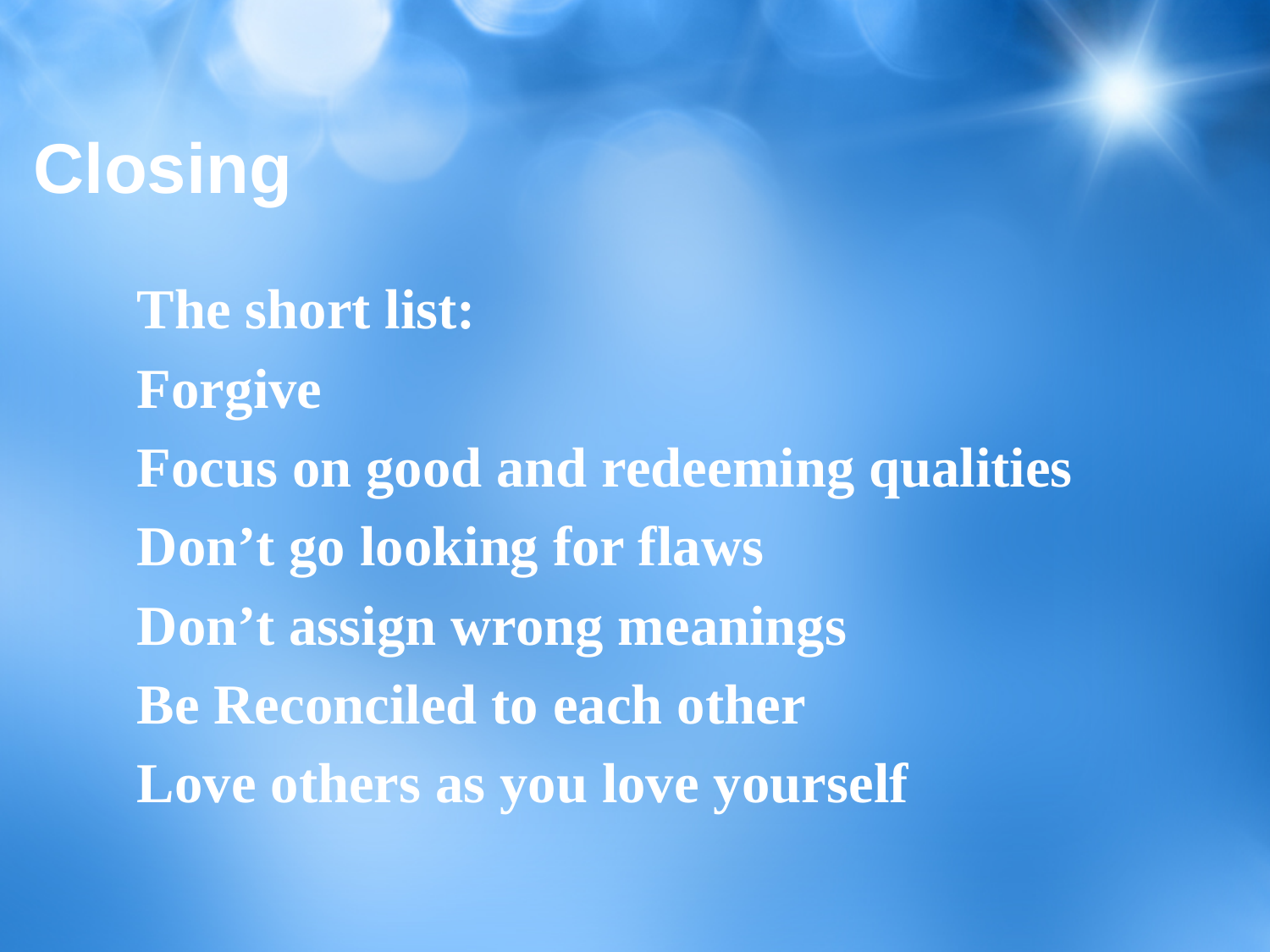

# Closing
The short list:
Forgive
Focus on good and redeeming qualities
Don’t go looking for flaws
Don’t assign wrong meanings
Be Reconciled to each other
Love others as you love yourself